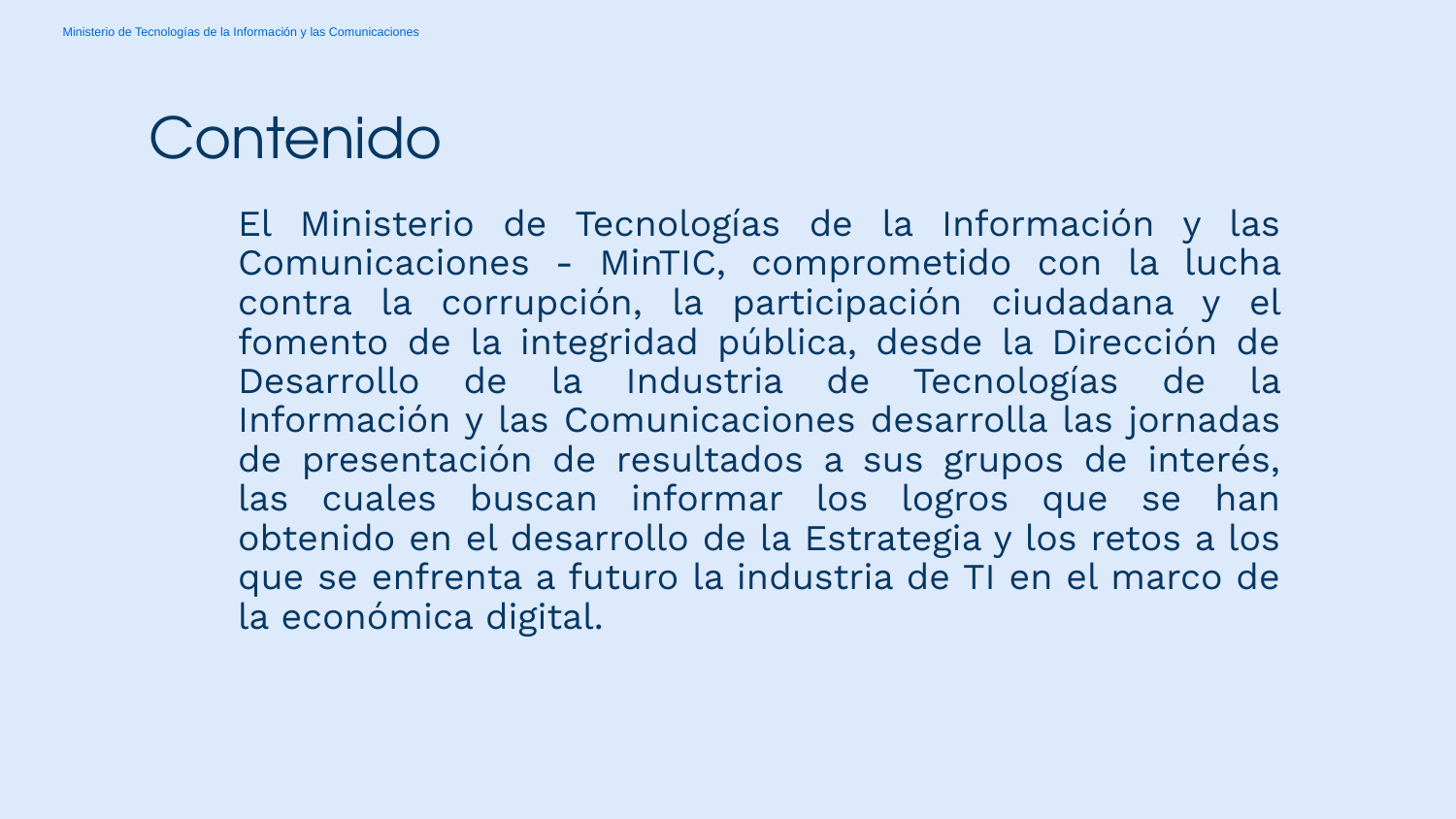

# Contenido
El Ministerio de Tecnologías de la Información y las Comunicaciones - MinTIC, comprometido con la lucha contra la corrupción, la participación ciudadana y el fomento de la integridad pública, desde la Dirección de Desarrollo de la Industria de Tecnologías de la Información y las Comunicaciones desarrolla las jornadas de presentación de resultados a sus grupos de interés, las cuales buscan informar los logros que se han obtenido en el desarrollo de la Estrategia y los retos a los que se enfrenta a futuro la industria de TI en el marco de la económica digital.